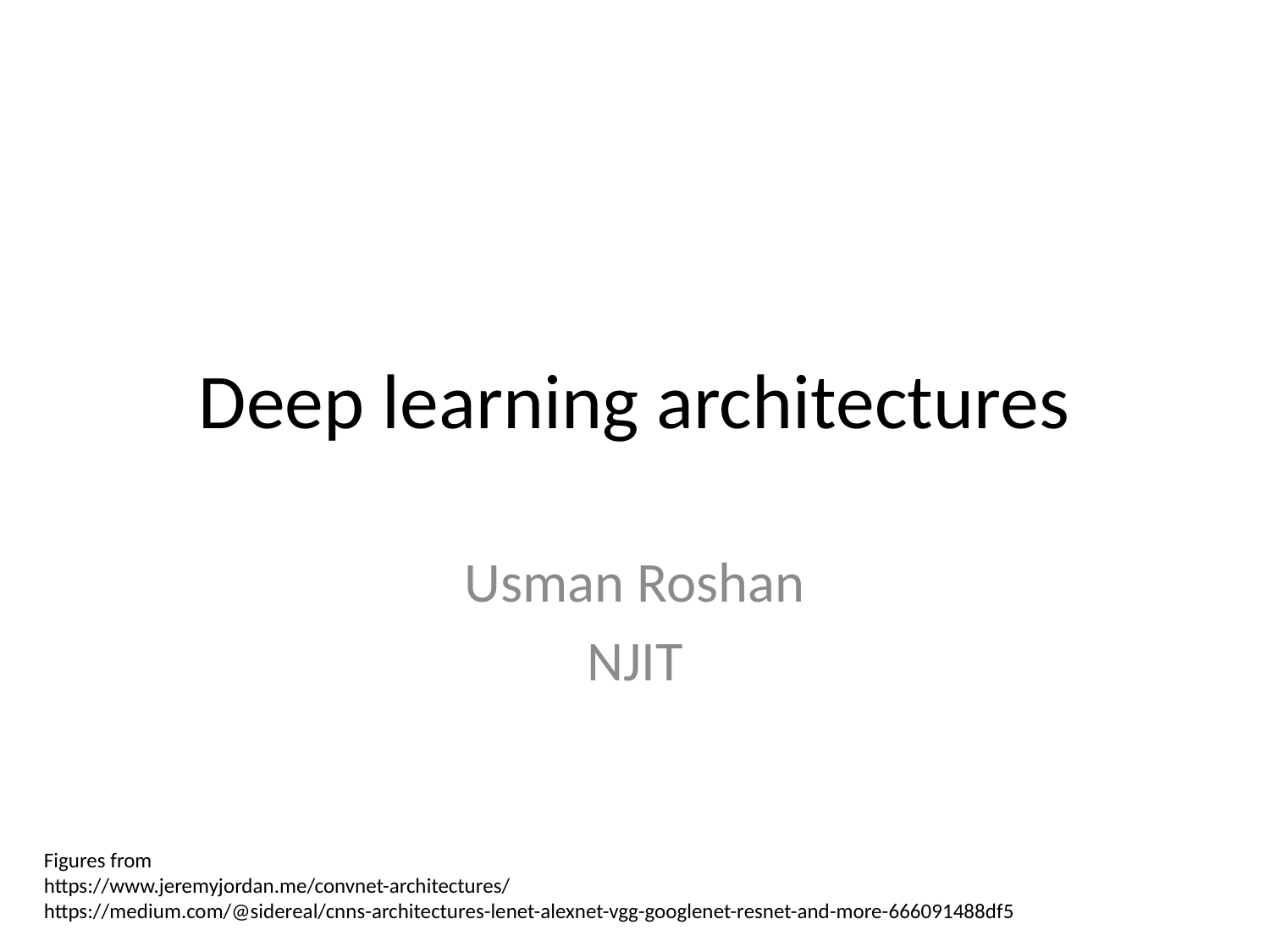

# Deep learning architectures
Usman Roshan
NJIT
Figures from
https://www.jeremyjordan.me/convnet-architectures/
https://medium.com/@sidereal/cnns-architectures-lenet-alexnet-vgg-googlenet-resnet-and-more-666091488df5